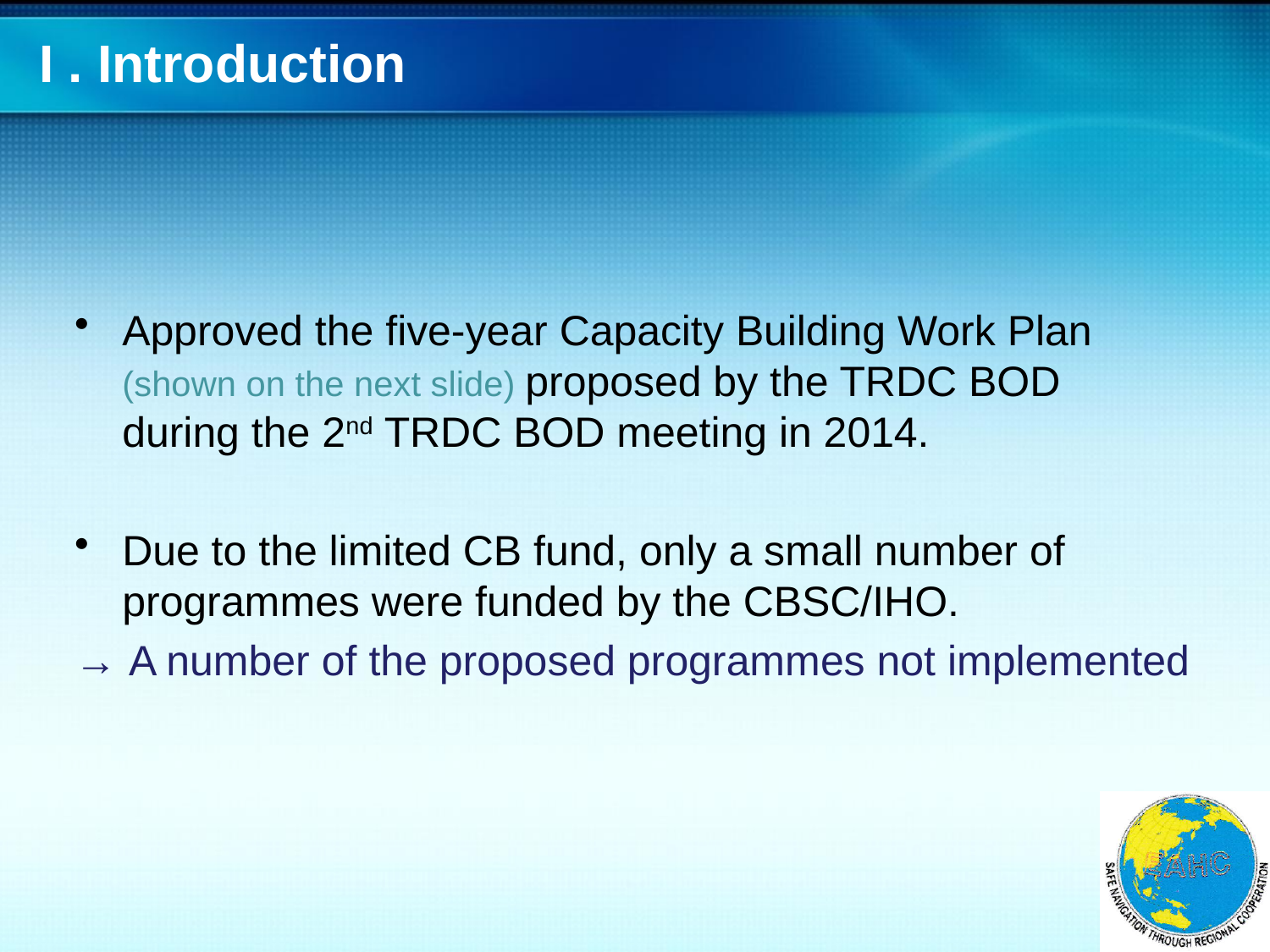

I . Introduction
Approved the five-year Capacity Building Work Plan (shown on the next slide) proposed by the TRDC BOD   during the 2nd TRDC BOD meeting in 2014.

Due to the limited CB fund, only a small number of programmes were funded by the CBSC/IHO.
→ A number of the proposed programmes not implemented